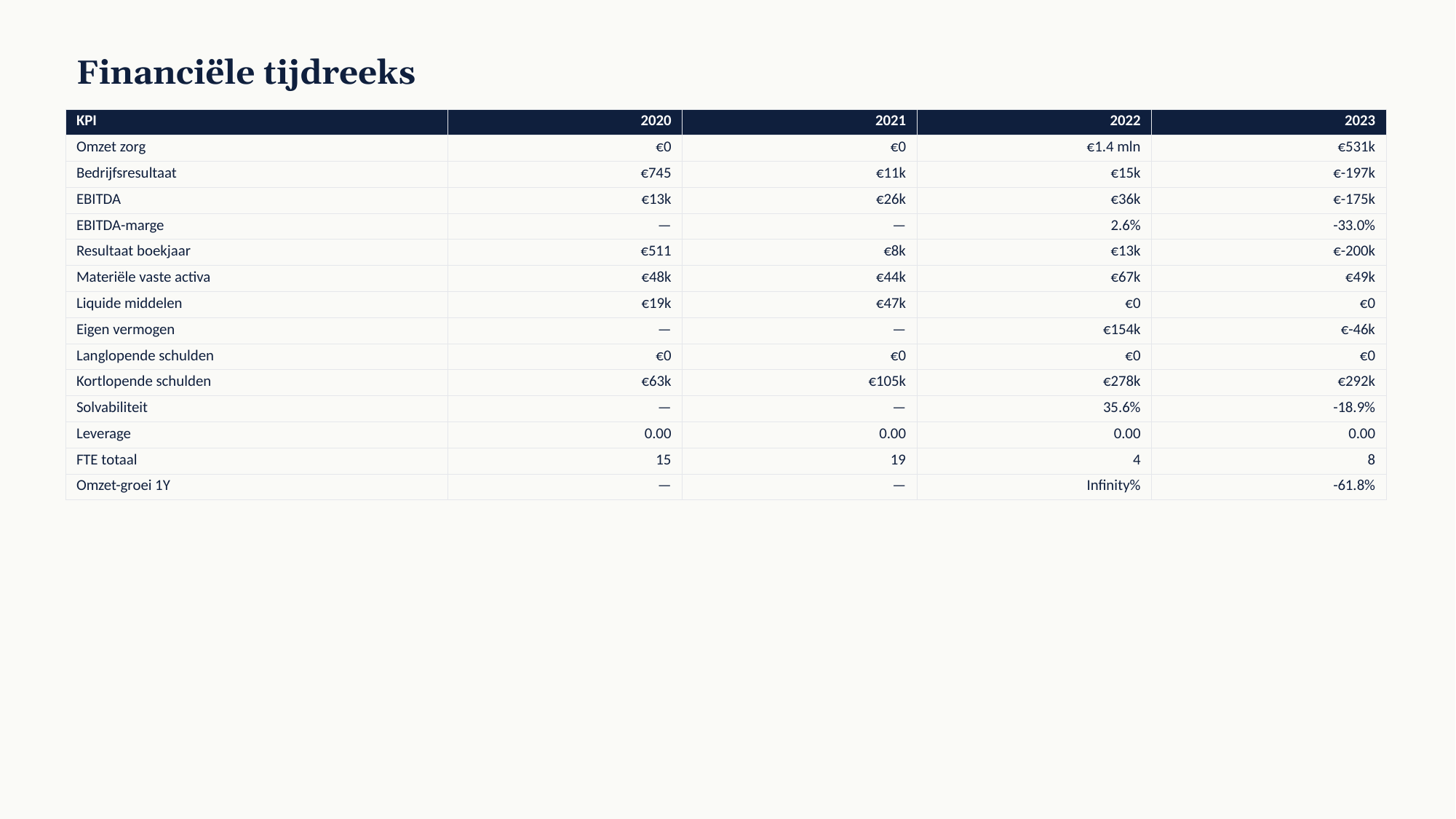

Financiële tijdreeks
| KPI | 2020 | 2021 | 2022 | 2023 |
| --- | --- | --- | --- | --- |
| Omzet zorg | €0 | €0 | €1.4 mln | €531k |
| Bedrijfsresultaat | €745 | €11k | €15k | €-197k |
| EBITDA | €13k | €26k | €36k | €-175k |
| EBITDA-marge | — | — | 2.6% | -33.0% |
| Resultaat boekjaar | €511 | €8k | €13k | €-200k |
| Materiële vaste activa | €48k | €44k | €67k | €49k |
| Liquide middelen | €19k | €47k | €0 | €0 |
| Eigen vermogen | — | — | €154k | €-46k |
| Langlopende schulden | €0 | €0 | €0 | €0 |
| Kortlopende schulden | €63k | €105k | €278k | €292k |
| Solvabiliteit | — | — | 35.6% | -18.9% |
| Leverage | 0.00 | 0.00 | 0.00 | 0.00 |
| FTE totaal | 15 | 19 | 4 | 8 |
| Omzet-groei 1Y | — | — | Infinity% | -61.8% |